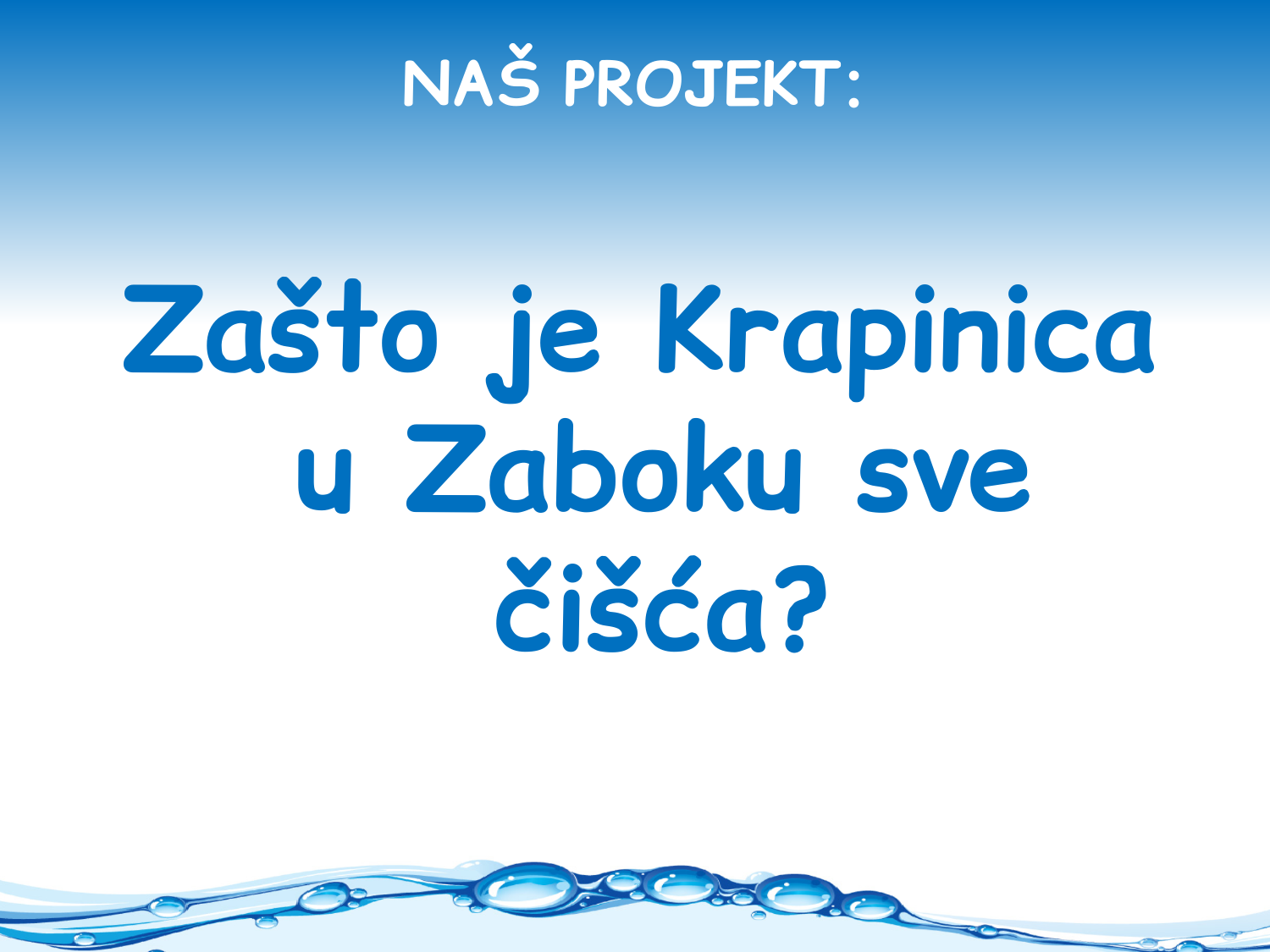

# NAŠ PROJEKT:
Zašto je Krapinica u Zaboku sve čišća?